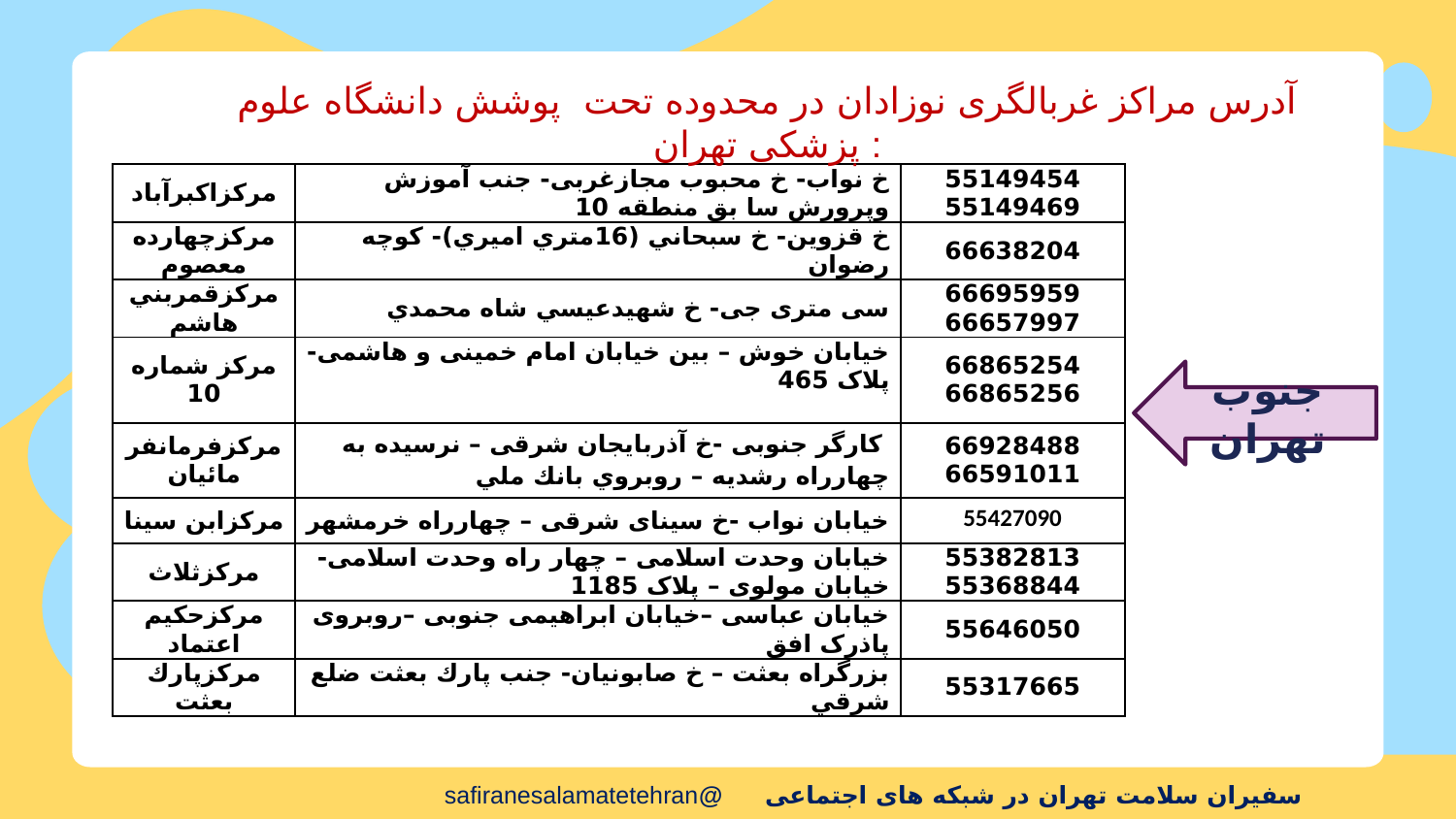

آدرس مراکز غربالگری نوزادان در محدوده تحت  پوشش دانشگاه علوم پزشکی تهران :
| مركزاكبرآباد | خ نواب- خ محبوب مجازغربی- جنب آموزش وپرورش سا بق منطقه 10 | 55149454 55149469 |
| --- | --- | --- |
| مركزچهارده معصوم | خ قزوين- خ سبحاني (16متري اميري)- كوچه رضوان | 66638204 |
| مركزقمربني هاشم | سی متری جی- خ شهيدعيسي شاه محمدي | 66695959 66657997 |
| مرکز شماره 10 | خیابان خوش – بین خیابان امام خمینی و هاشمی- پلاک 465 | 66865254 66865256 |
| مركزفرمانفرمائيان | کارگر جنوبی -خ آذربايجان شرقی – نرسيده به چهارراه رشديه – روبروي بانك ملي | 66928488 66591011 |
| مركزابن سينا | خیابان نواب -خ سينای شرقی – چهارراه خرمشهر | 55427090 |
| مركزثلاث | خیابان وحدت اسلامی – چهار راه وحدت اسلامی- خیابان مولوی – پلاک 1185 | 55382813 55368844 |
| مركزحكيم اعتماد | خیابان عباسی –خیابان ابراهیمی جنوبی –روبروی پاذرک افق | 55646050 |
| مركزپارك بعثت | بزرگراه بعثت – خ صابونيان- جنب پارك بعثت ضلع شرقي | 55317665 |
جنوب تهران